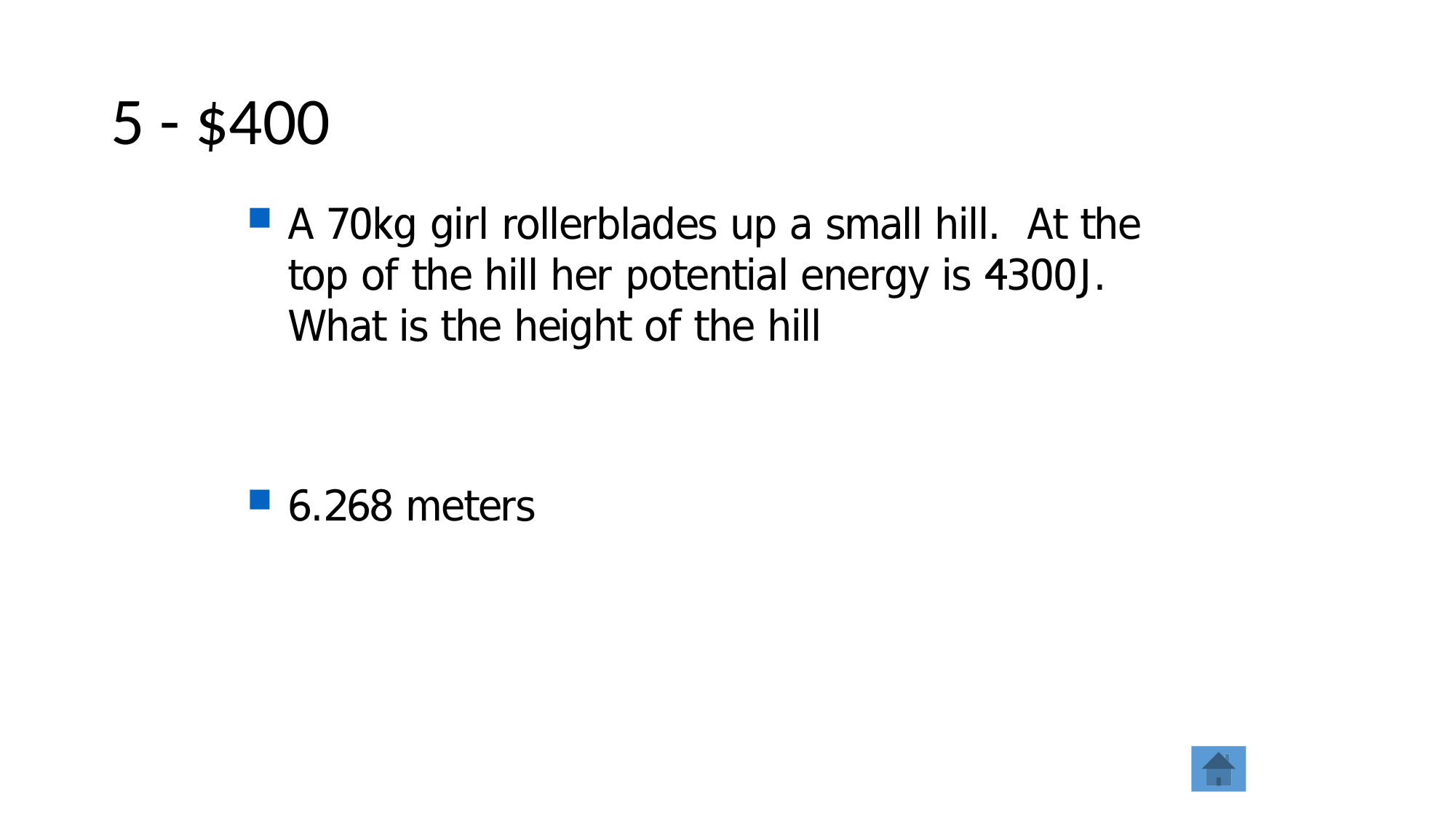

# 5 - $400
A 70kg girl rollerblades up a small hill.  At the top of the hill her potential energy is 4300J.  What is the height of the hill
6.268 meters